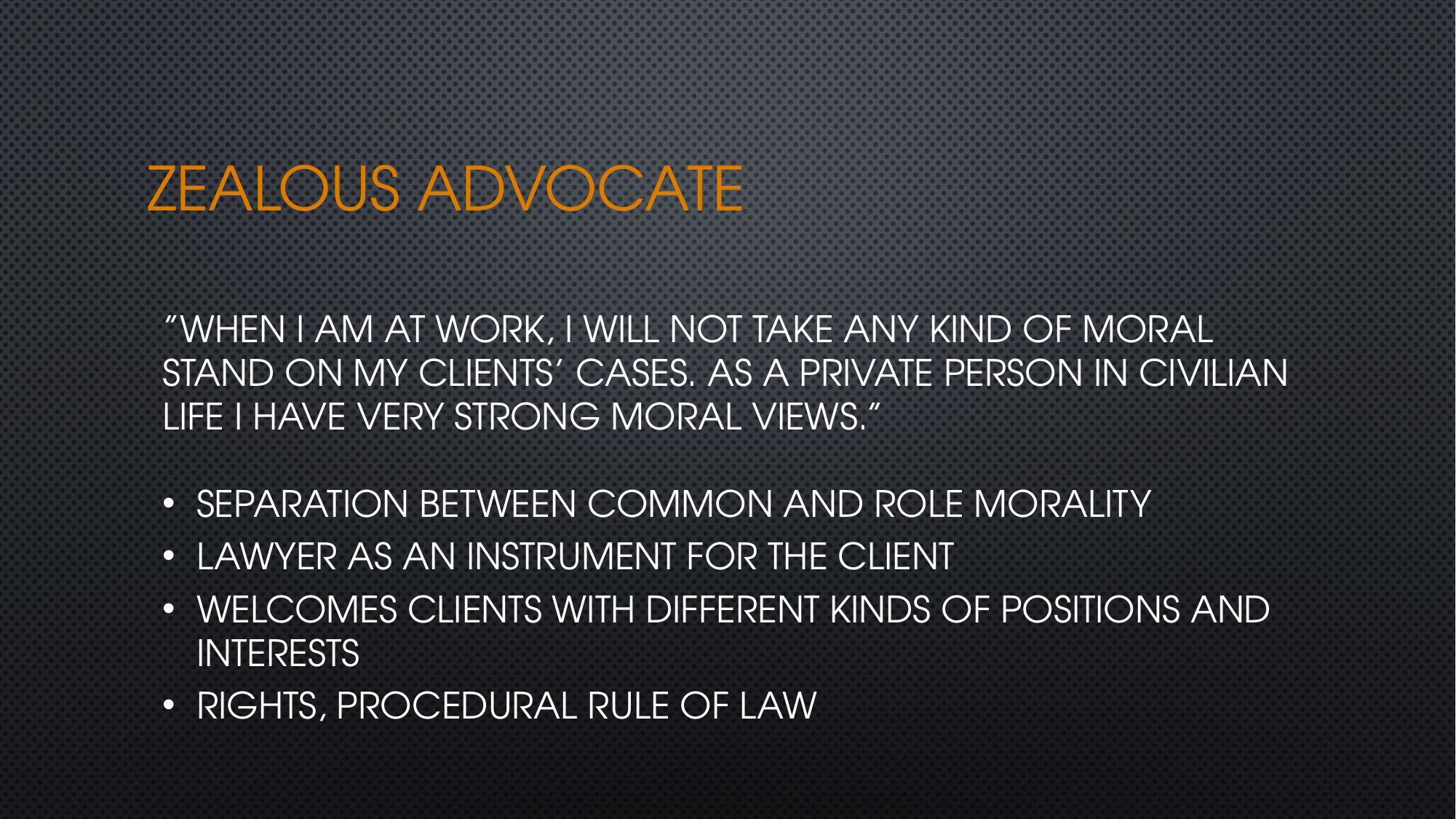

# Zealous advocate
”When I am at work, I will not take any kind of moral stand on my clients’ cases. As a private person in civilian life I have very strong moral views.”

Separation between common and role morality
Lawyer as an instrument for the client
Welcomes clients with different kinds of positions and interests
Rights, procedural rule of law